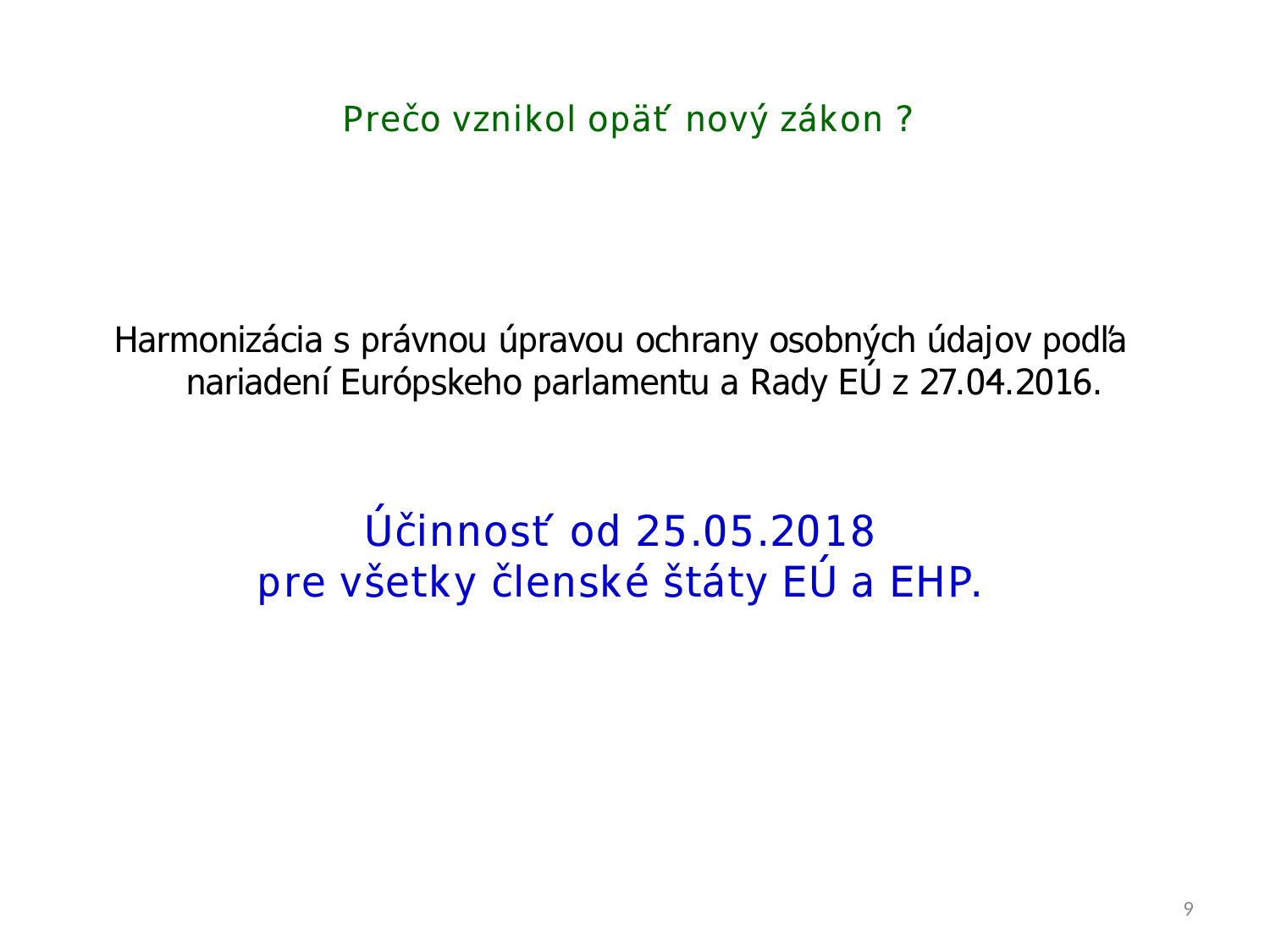

# Prečo vznikol opäť nový zákon ?

Harmonizácia s právnou úpravou ochrany osobných údajov podľa nariadení Európskeho parlamentu a Rady EÚ z 27.04.2016.

Účinnosť od 25.05.2018
pre všetky členské štáty EÚ a EHP.

9